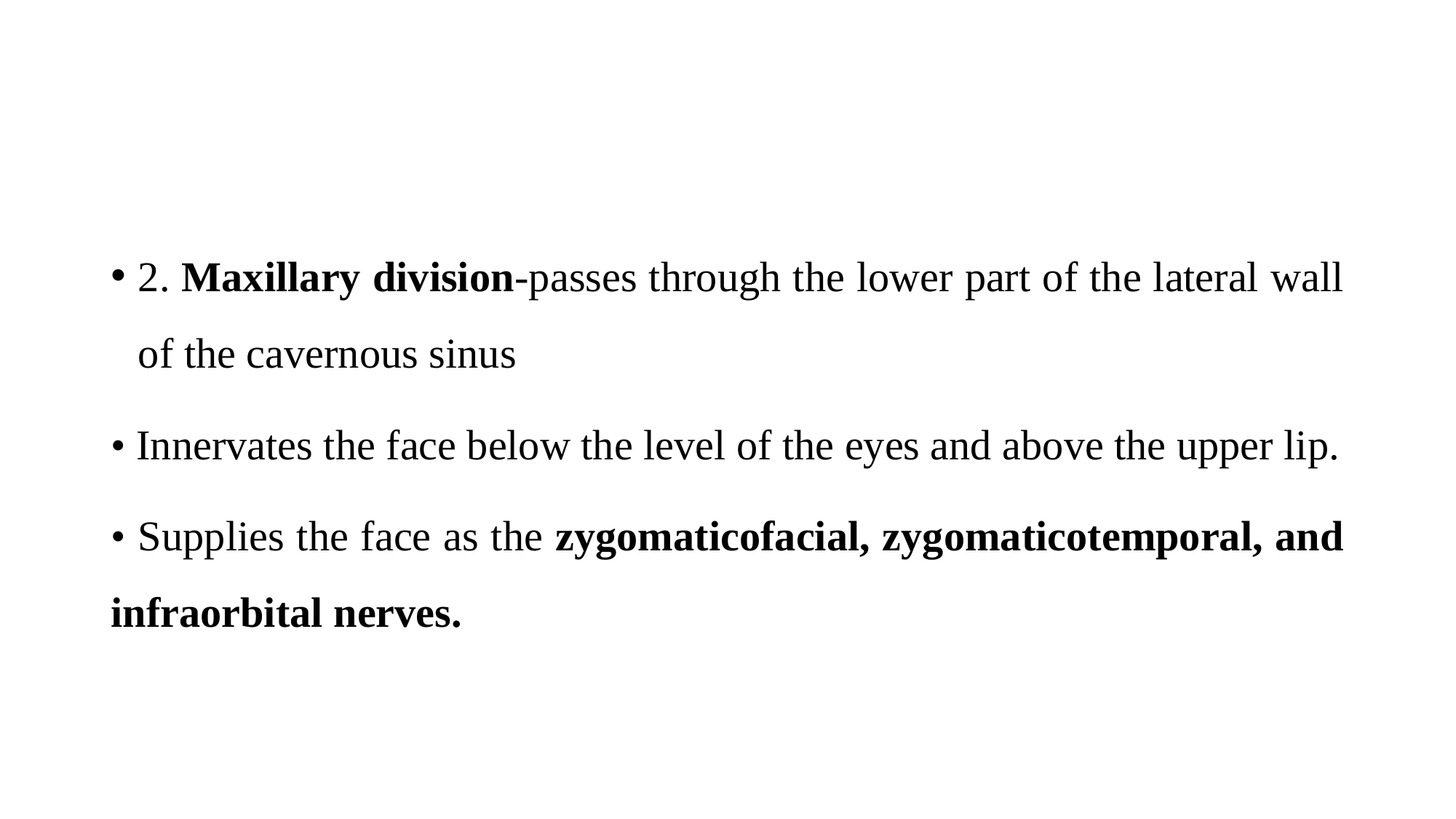

2. Maxillary division-passes through the lower part of the lateral wall of the cavernous sinus
• Innervates the face below the level of the eyes and above the upper lip.
• Supplies the face as the zygomaticofacial, zygomaticotemporal, and infraorbital nerves.